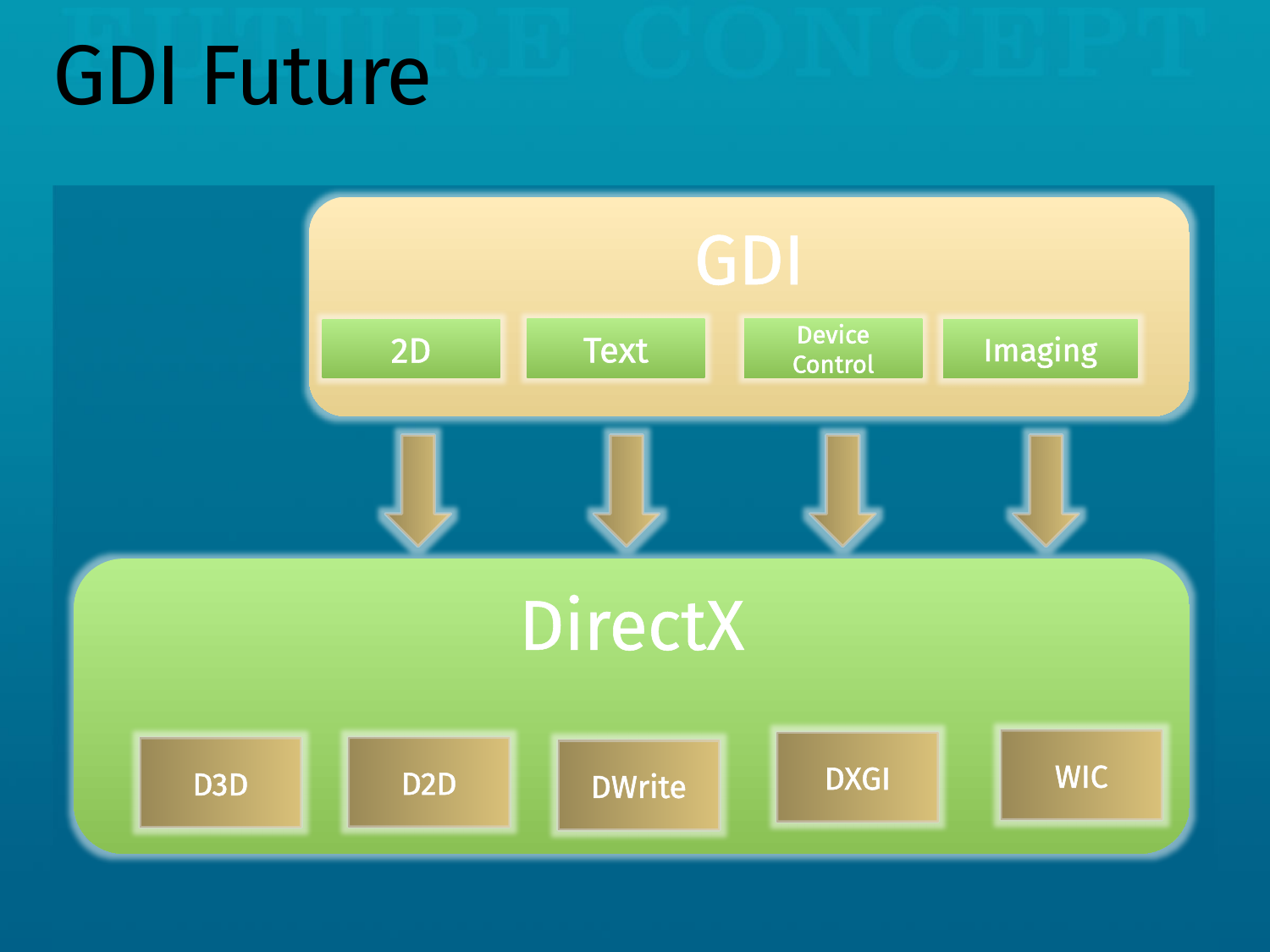

# GDI Future
GDI
Device Control
Text
2D
Imaging

DirectX
WIC
DXGI
D2D
D3D
DWrite